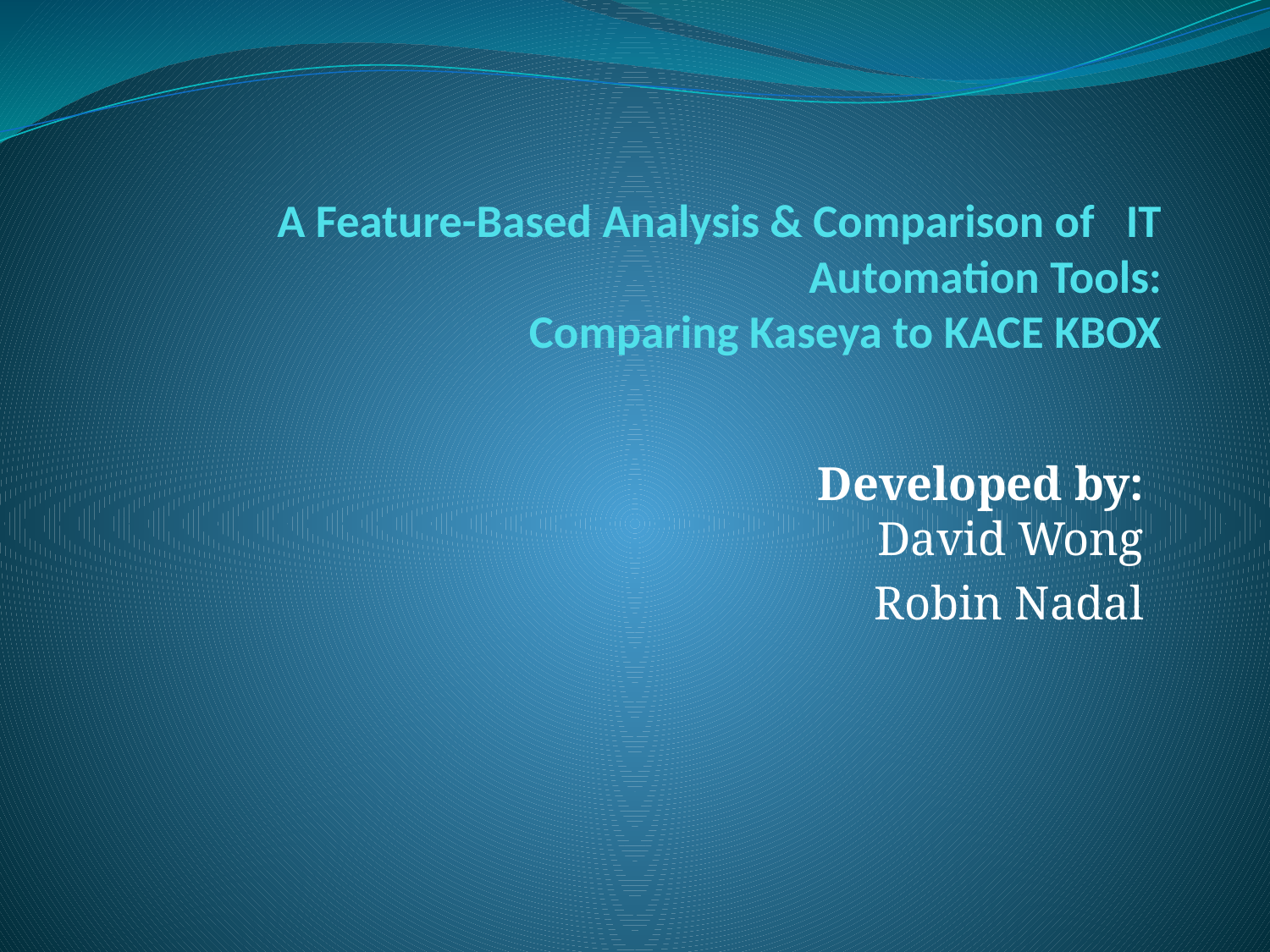

# A Feature-Based Analysis & Comparison of   IT Automation Tools: Comparing Kaseya to KACE KBOX
Developed by:
David Wong
 Robin Nadal